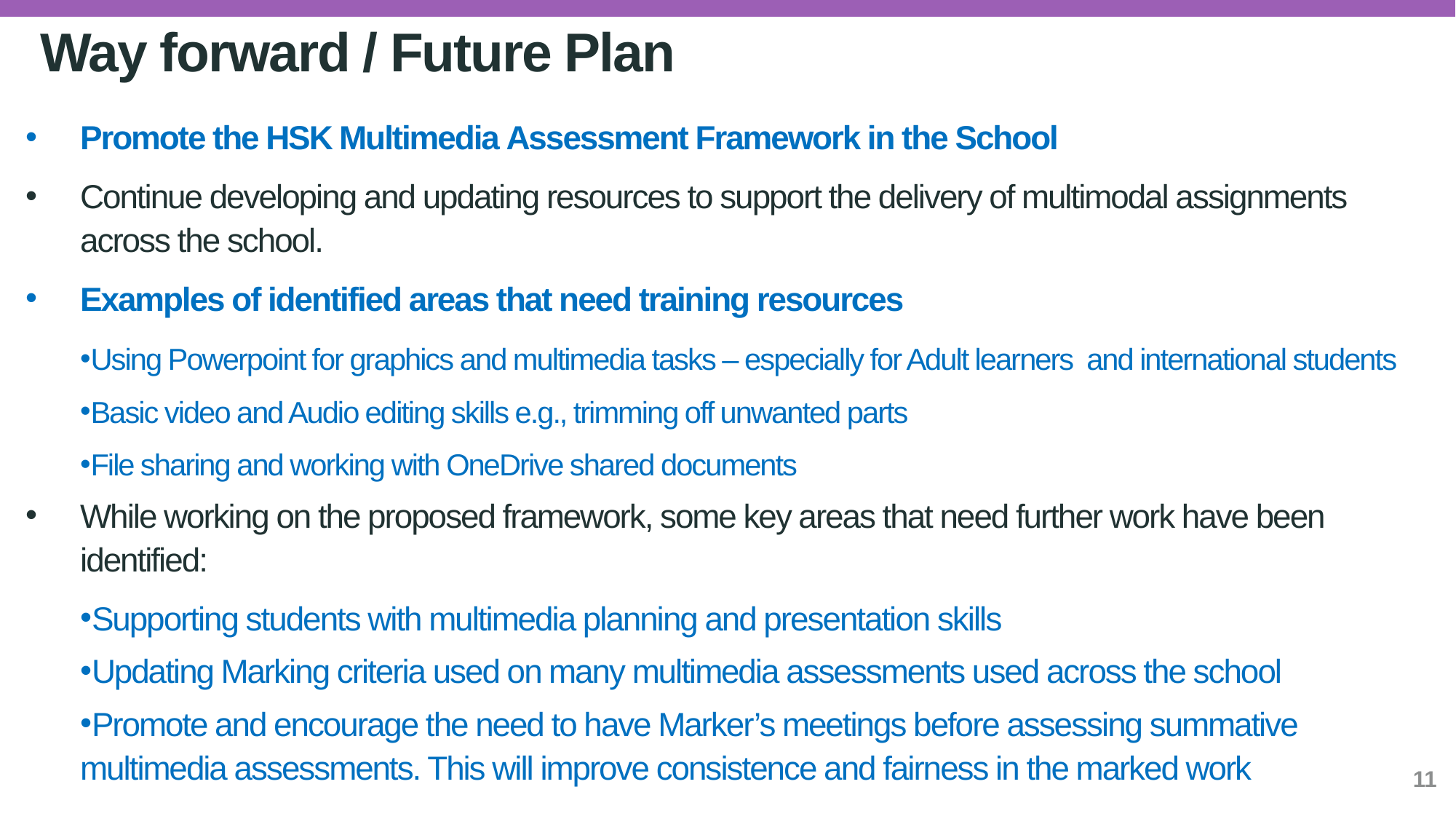

# Way forward / Future Plan
Promote the HSK Multimedia Assessment Framework in the School
Continue developing and updating resources to support the delivery of multimodal assignments across the school.
Examples of identified areas that need training resources
Using Powerpoint for graphics and multimedia tasks – especially for Adult learners  and international students
Basic video and Audio editing skills e.g., trimming off unwanted parts
File sharing and working with OneDrive shared documents
While working on the proposed framework, some key areas that need further work have been identified:
Supporting students with multimedia planning and presentation skills
Updating Marking criteria used on many multimedia assessments used across the school
Promote and encourage the need to have Marker’s meetings before assessing summative multimedia assessments. This will improve consistence and fairness in the marked work

11